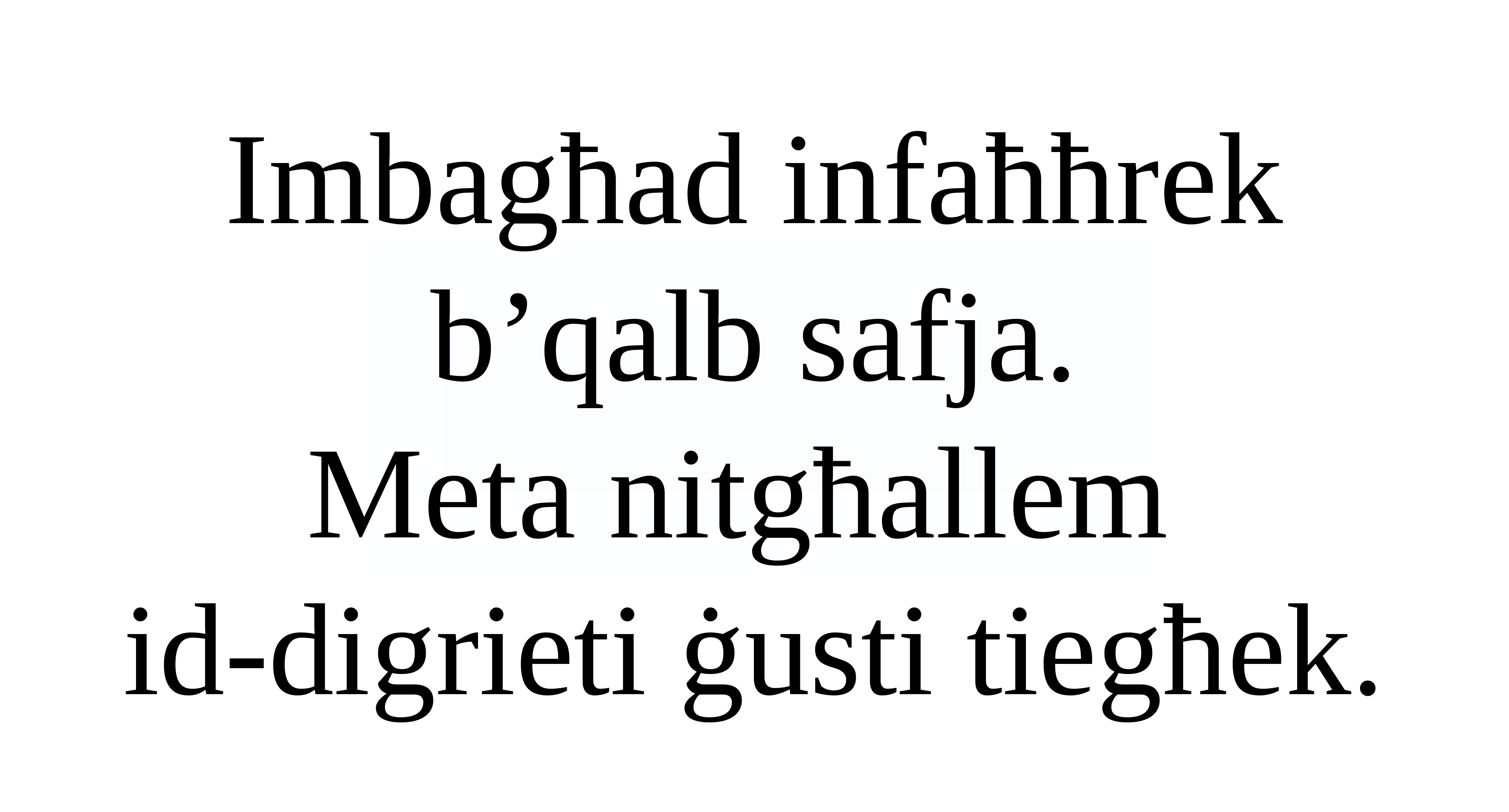

Imbagħad infaħħrek b’qalb safja.
Meta nitgħallem
id-digrieti ġusti tiegħek.